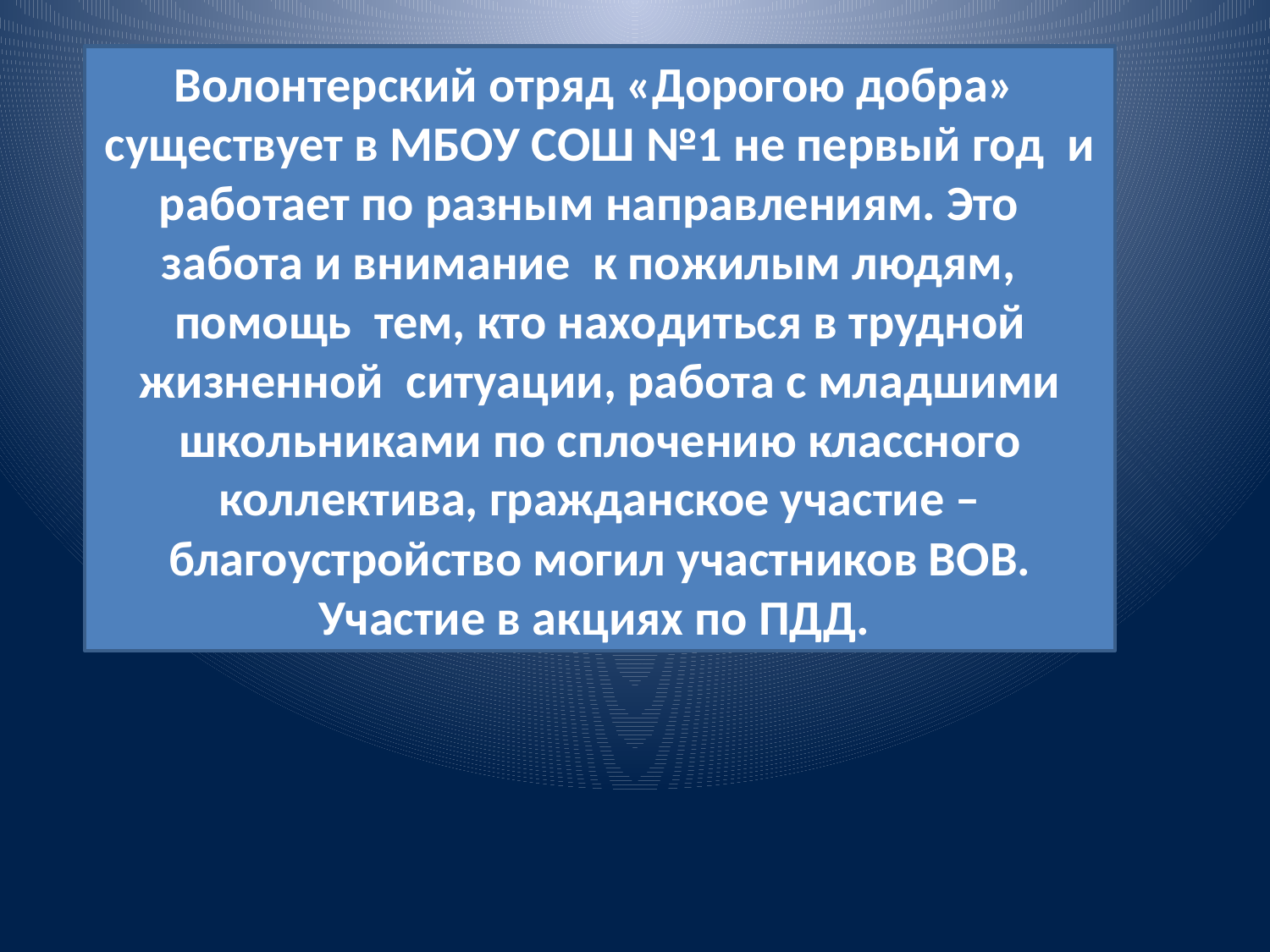

Волонтерский отряд «Дорогою добра»  существует в МБОУ СОШ №1 не первый год  и работает по разным направлениям. Это   забота и внимание  к пожилым людям,   помощь  тем, кто находиться в трудной жизненной  ситуации, работа с младшими школьниками по сплочению классного коллектива, гражданское участие – благоустройство могил участников ВОВ. Участие в акциях по ПДД.